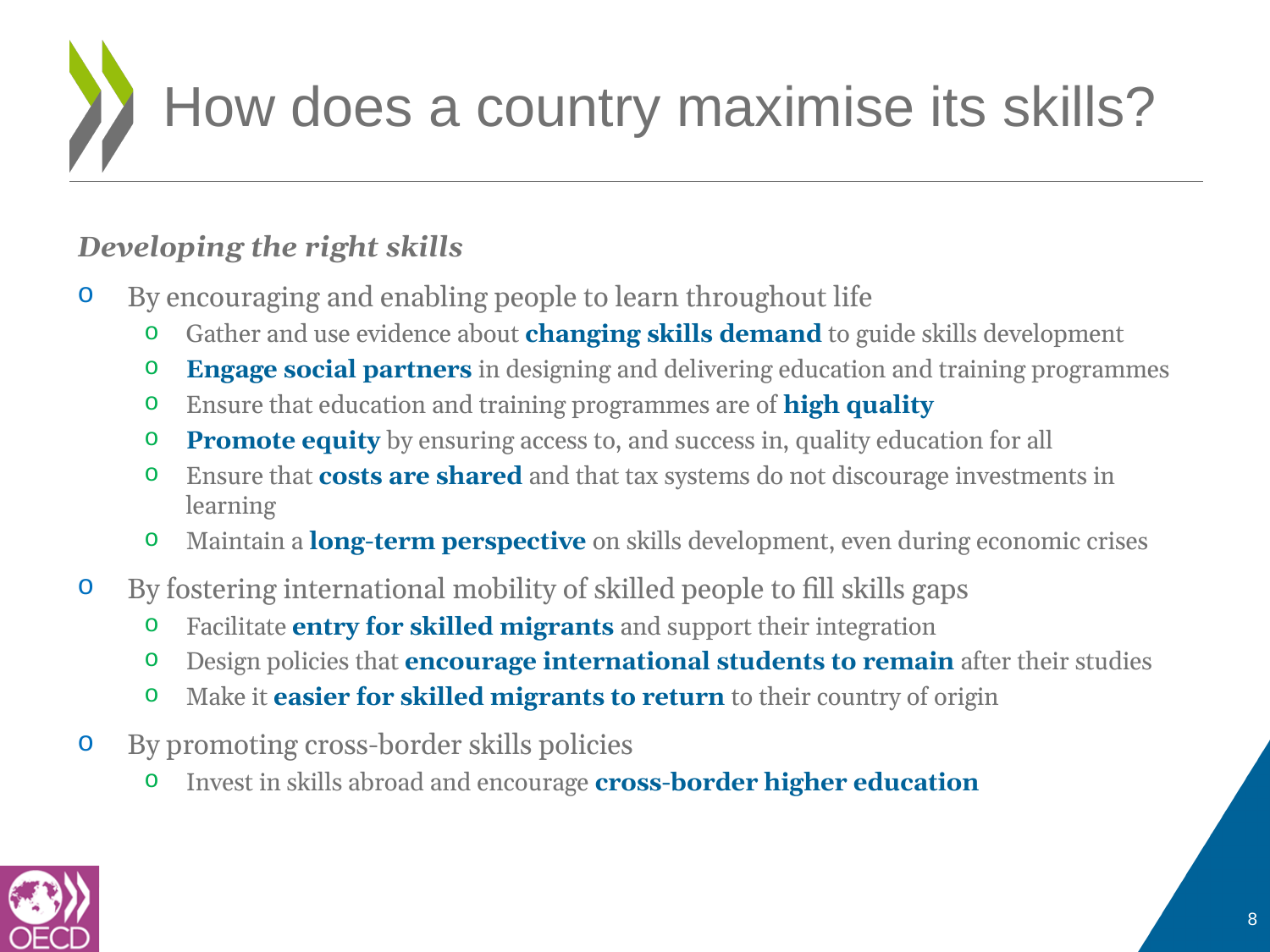

# How does a country maximise its skills?
Developing the right skills
By encouraging and enabling people to learn throughout life
Gather and use evidence about changing skills demand to guide skills development
Engage social partners in designing and delivering education and training programmes
Ensure that education and training programmes are of high quality
Promote equity by ensuring access to, and success in, quality education for all
Ensure that costs are shared and that tax systems do not discourage investments in learning
Maintain a long-term perspective on skills development, even during economic crises
By fostering international mobility of skilled people to fill skills gaps
Facilitate entry for skilled migrants and support their integration
Design policies that encourage international students to remain after their studies
Make it easier for skilled migrants to return to their country of origin
By promoting cross-border skills policies
Invest in skills abroad and encourage cross-border higher education

8